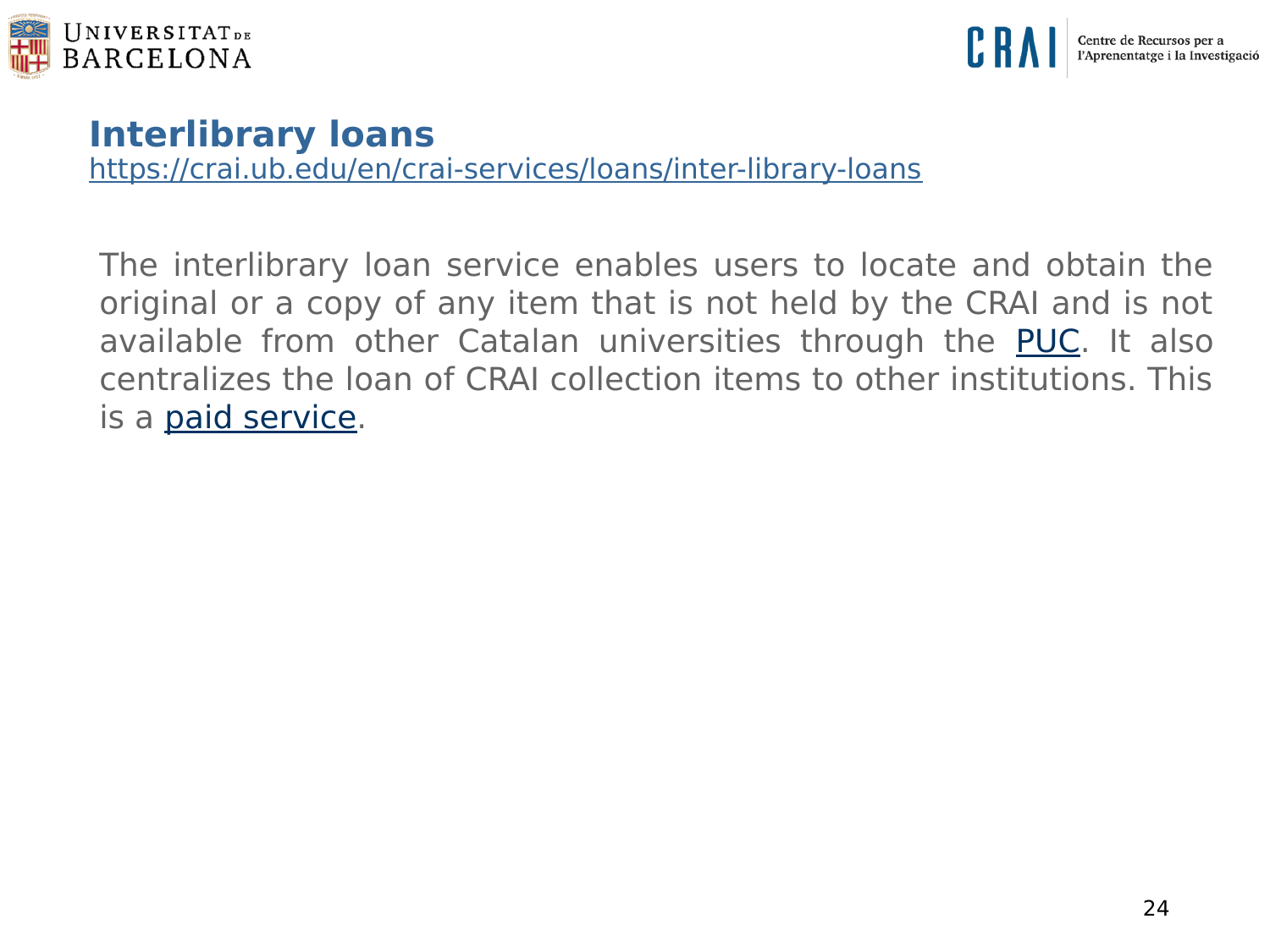

Interlibrary loans
https://crai.ub.edu/en/crai-services/loans/inter-library-loans
The interlibrary loan service enables users to locate and obtain the original or a copy of any item that is not held by the CRAI and is not available from other Catalan universities through the PUC. It also centralizes the loan of CRAI collection items to other institutions. This is a paid service.

24